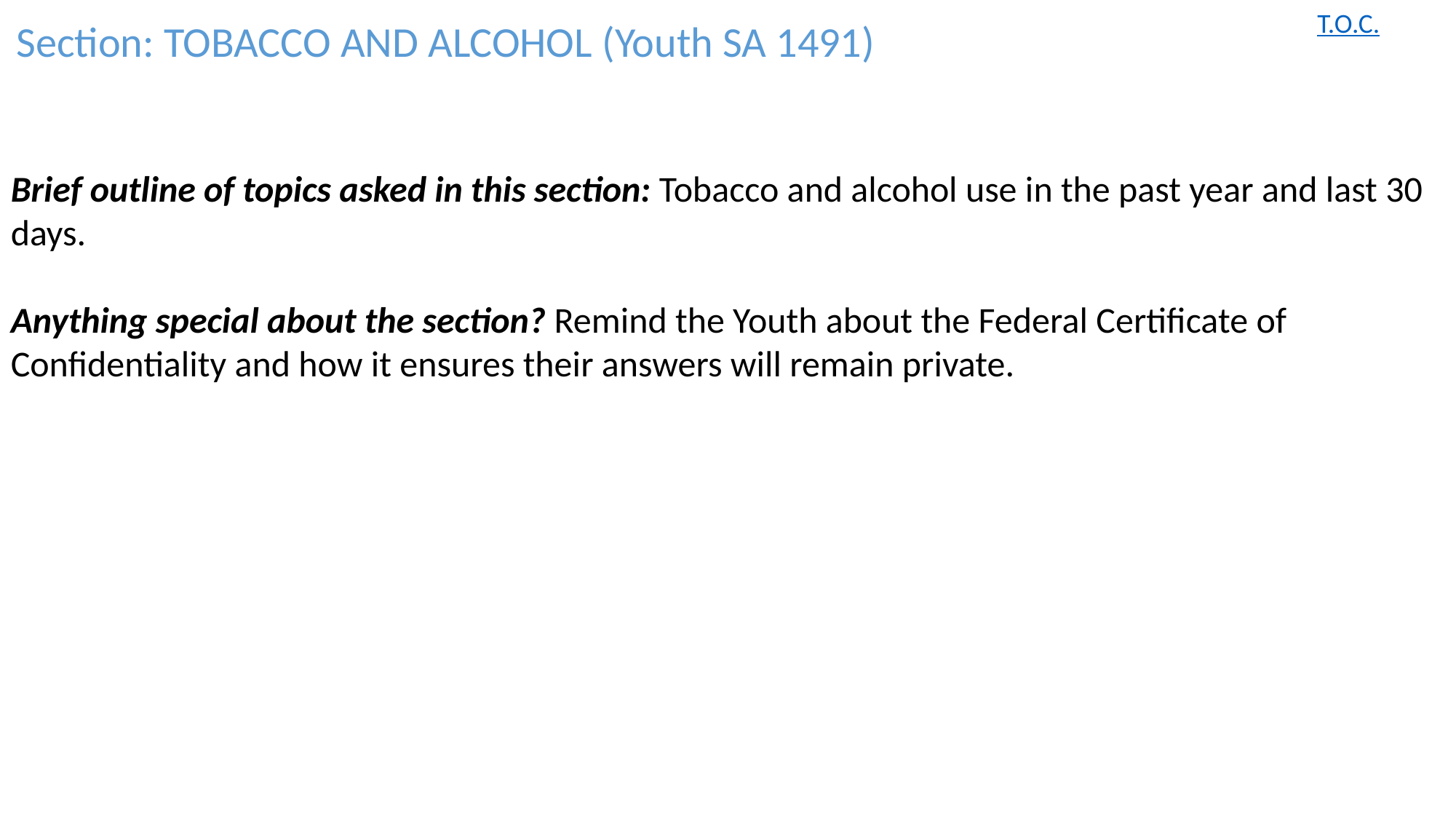

T.O.C.
Section: TOBACCO AND ALCOHOL (Youth SA 1491)
Brief outline of topics asked in this section: Tobacco and alcohol use in the past year and last 30 days.

Anything special about the section? Remind the Youth about the Federal Certificate of Confidentiality and how it ensures their answers will remain private.